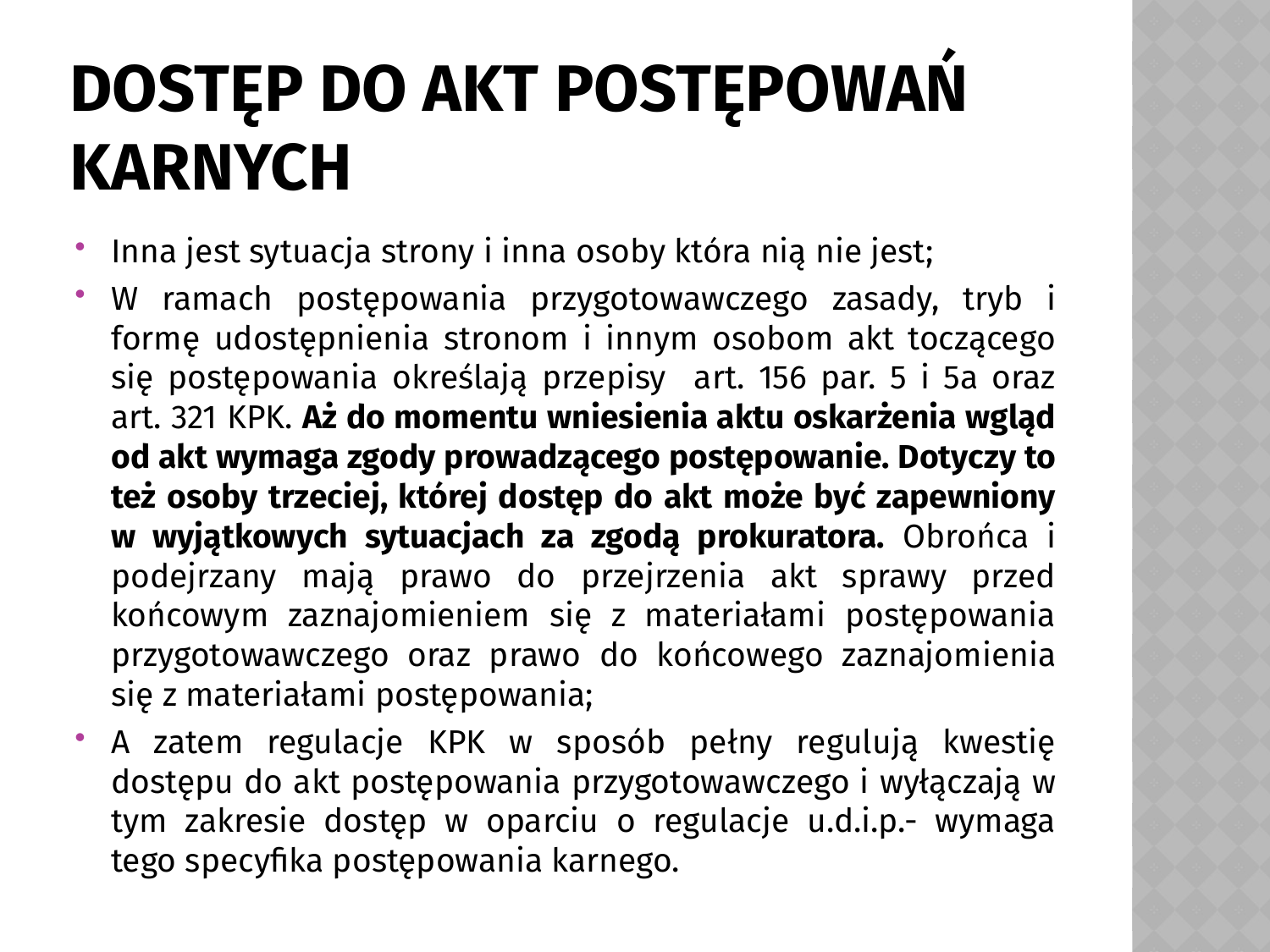

# Dostęp do akt postępowań karnych
Inna jest sytuacja strony i inna osoby która nią nie jest;
W ramach postępowania przygotowawczego zasady, tryb i formę udostępnienia stronom i innym osobom akt toczącego się postępowania określają przepisy  art. 156 par. 5 i 5a oraz art. 321 KPK. Aż do momentu wniesienia aktu oskarżenia wgląd od akt wymaga zgody prowadzącego postępowanie. Dotyczy to też osoby trzeciej, której dostęp do akt może być zapewniony w wyjątkowych sytuacjach za zgodą prokuratora. Obrońca i podejrzany mają prawo do przejrzenia akt sprawy przed końcowym zaznajomieniem się z materiałami postępowania przygotowawczego oraz prawo do końcowego zaznajomienia się z materiałami postępowania;
A zatem regulacje KPK w sposób pełny regulują kwestię dostępu do akt postępowania przygotowawczego i wyłączają w tym zakresie dostęp w oparciu o regulacje u.d.i.p.- wymaga tego specyfika postępowania karnego.